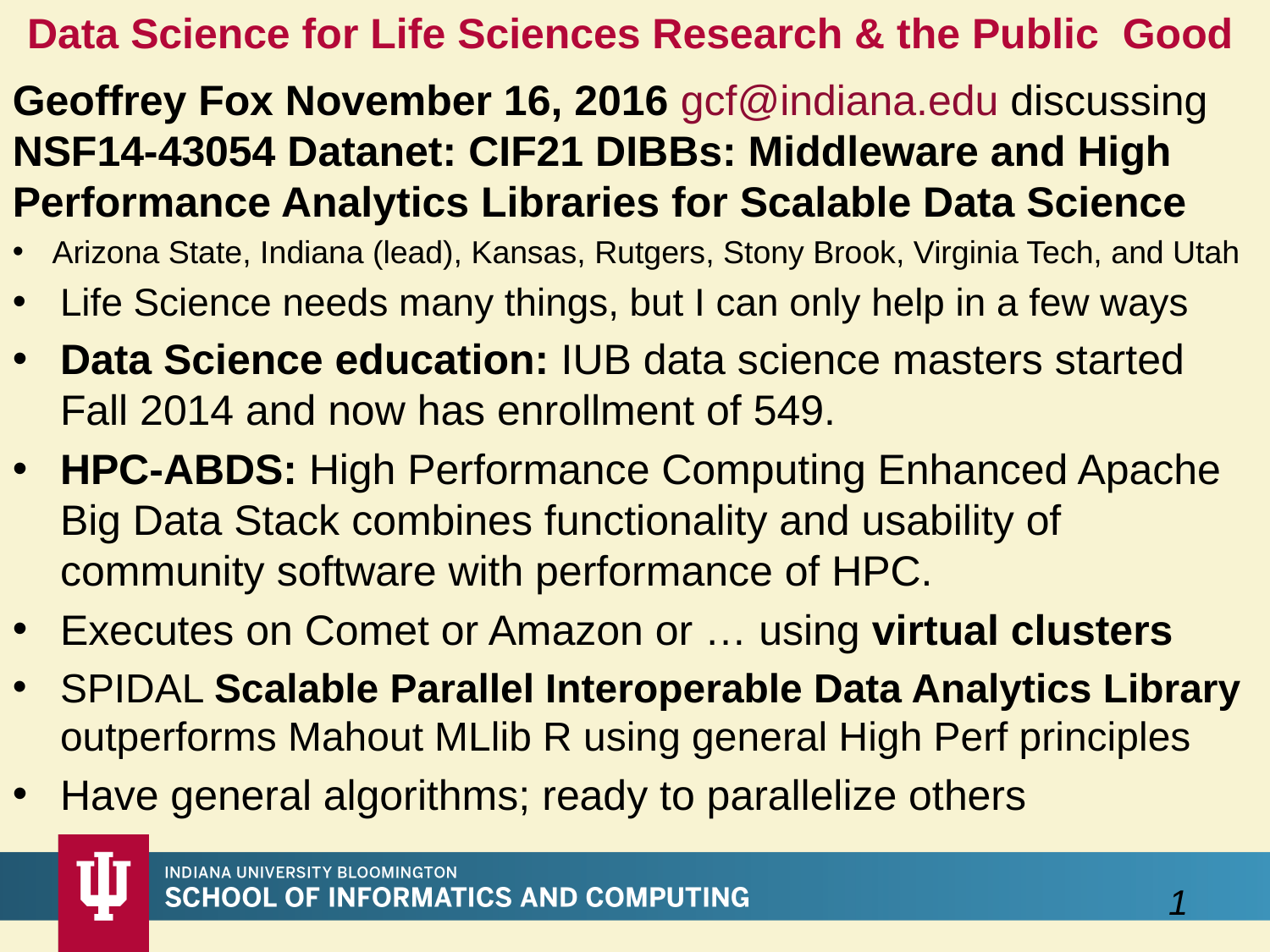

Data Science for Life Sciences Research & the Public  Good
Geoffrey Fox November 16, 2016 gcf@indiana.edu discussing NSF14-43054 Datanet: CIF21 DIBBs: Middleware and High Performance Analytics Libraries for Scalable Data Science
Arizona State, Indiana (lead), Kansas, Rutgers, Stony Brook, Virginia Tech, and Utah
Life Science needs many things, but I can only help in a few ways
Data Science education: IUB data science masters started Fall 2014 and now has enrollment of 549.
HPC-ABDS: High Performance Computing Enhanced Apache Big Data Stack combines functionality and usability of community software with performance of HPC.
Executes on Comet or Amazon or … using virtual clusters
SPIDAL Scalable Parallel Interoperable Data Analytics Library outperforms Mahout MLlib R using general High Perf principles
Have general algorithms; ready to parallelize others

1